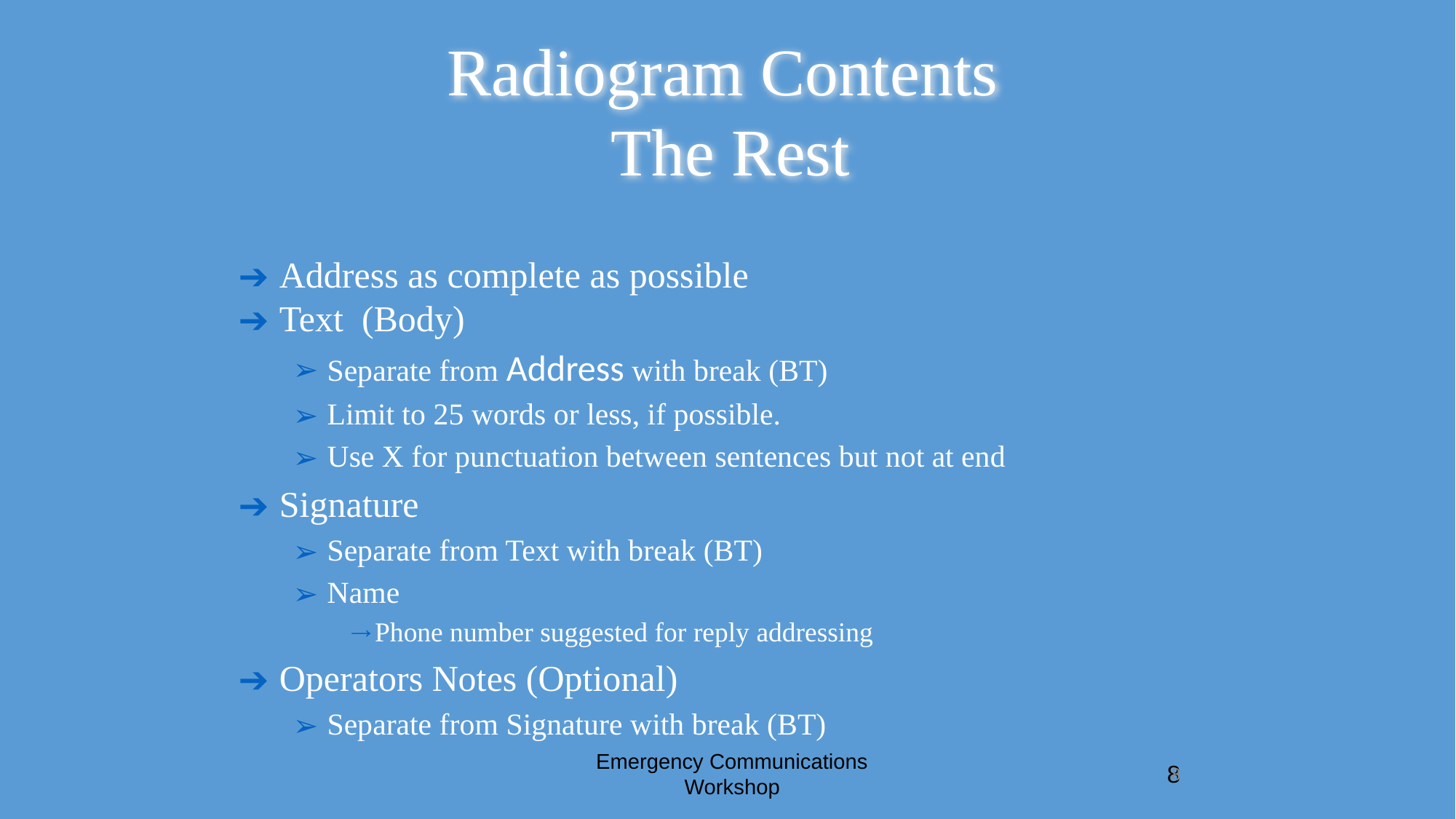

# Radiogram Contents The Rest
Address as complete as possible
Text  (Body)
Separate from Address with break (BT)
Limit to 25 words or less, if possible.
Use X for punctuation between sentences but not at end
Signature
Separate from Text with break (BT)
Name
Phone number suggested for reply addressing
Operators Notes (Optional)
Separate from Signature with break (BT)
Emergency Communications Workshop
8
8